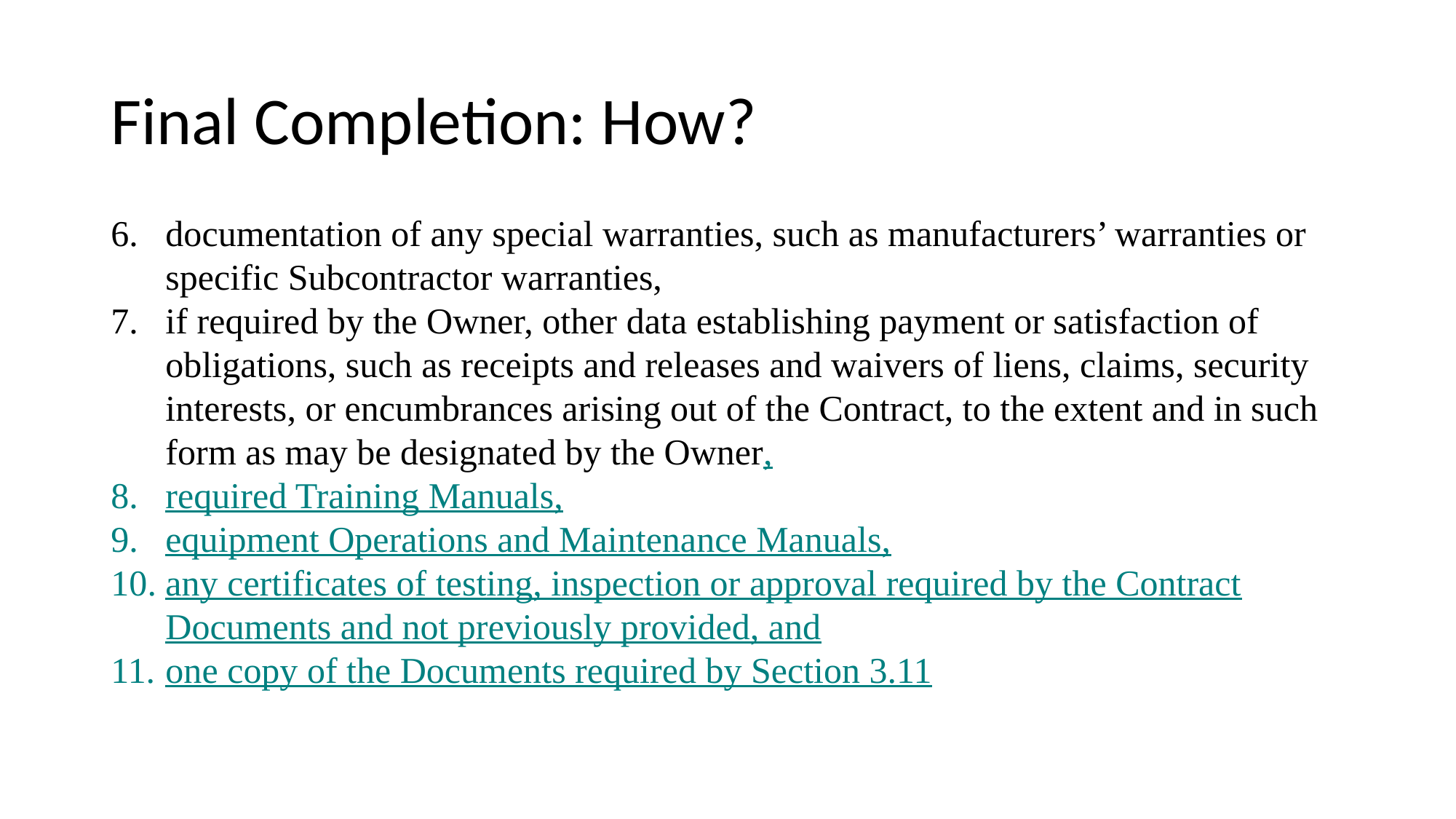

# Final Completion: How?
documentation of any special warranties, such as manufacturers’ warranties or specific Subcontractor warranties,
if required by the Owner, other data establishing payment or satisfaction of obligations, such as receipts and releases and waivers of liens, claims, security interests, or encumbrances arising out of the Contract, to the extent and in such form as may be designated by the Owner,
required Training Manuals,
equipment Operations and Maintenance Manuals,
any certificates of testing, inspection or approval required by the Contract Documents and not previously provided, and
one copy of the Documents required by Section 3.11